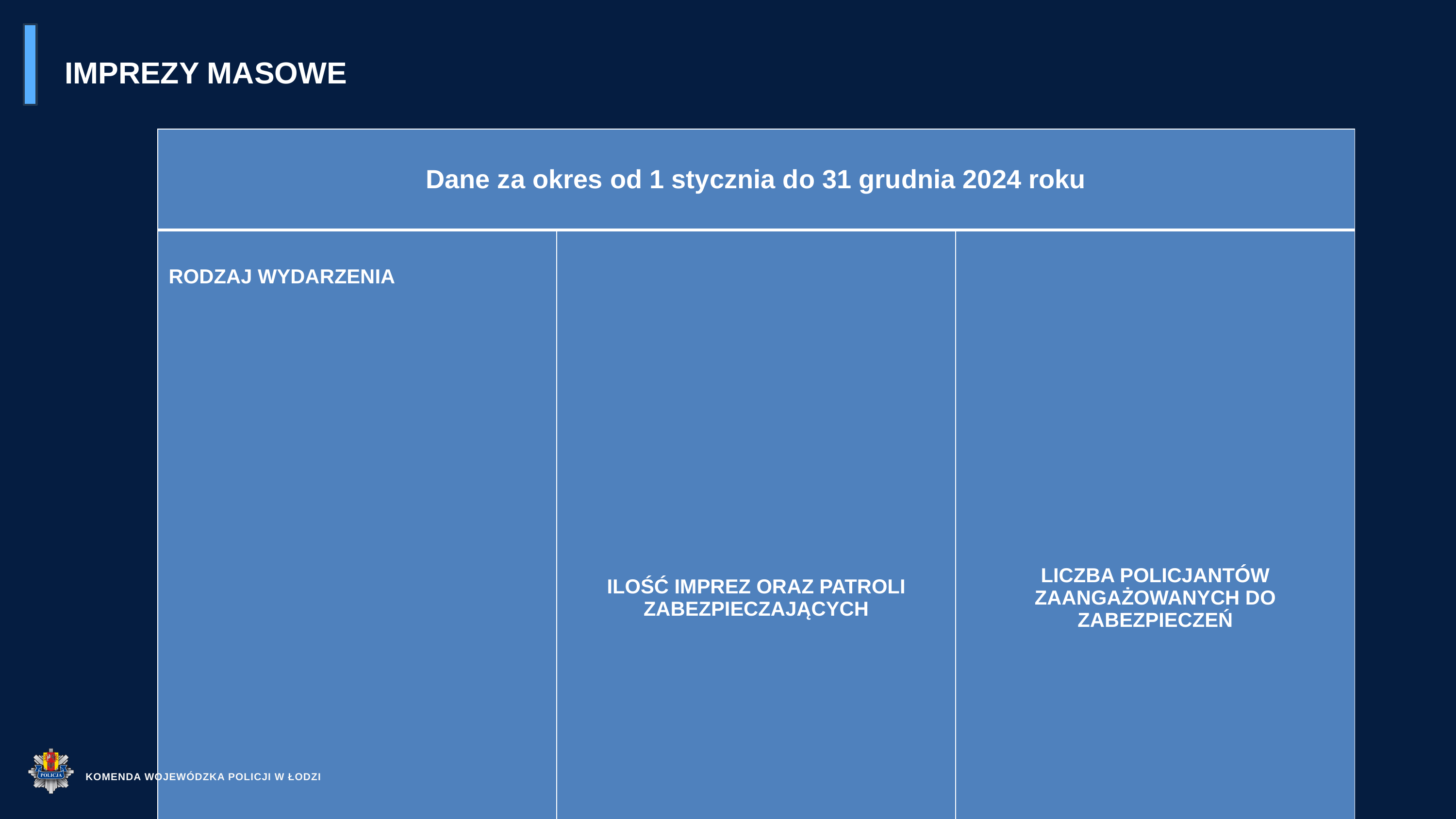

IMPREZY MASOWE
| Dane za okres od 1 stycznia do 31 grudnia 2024 roku |  |  |
| --- | --- | --- |
| RODZAJ WYDARZENIA | ILOŚĆ IMPREZ ORAZ PATROLI ZABEZPIECZAJĄCYCH | LICZBA POLICJANTÓW ZAANGAŻOWANYCH DO ZABEZPIECZEŃ |
| OGÓŁEM IMPREZ | 413 | 27 573 |
| Mecze piłki nożnej | 63 (13 podwyższonego ryzyka) | 21 760 |
| Inne imprezy sportowe | 131 | 1 505 |
| Imprezy artystyczno-rozrywkowe | 219 | 4 308 |
| Przejazdy kibiców | 542 | 10 398 |
| Źródło: SESPol |  |  |

187 711
190 331
zdarzeń w 2023 roku
zdarzeń w 2024 roku

KOMENDA WOJEWÓDZKA POLICJI W ŁODZI